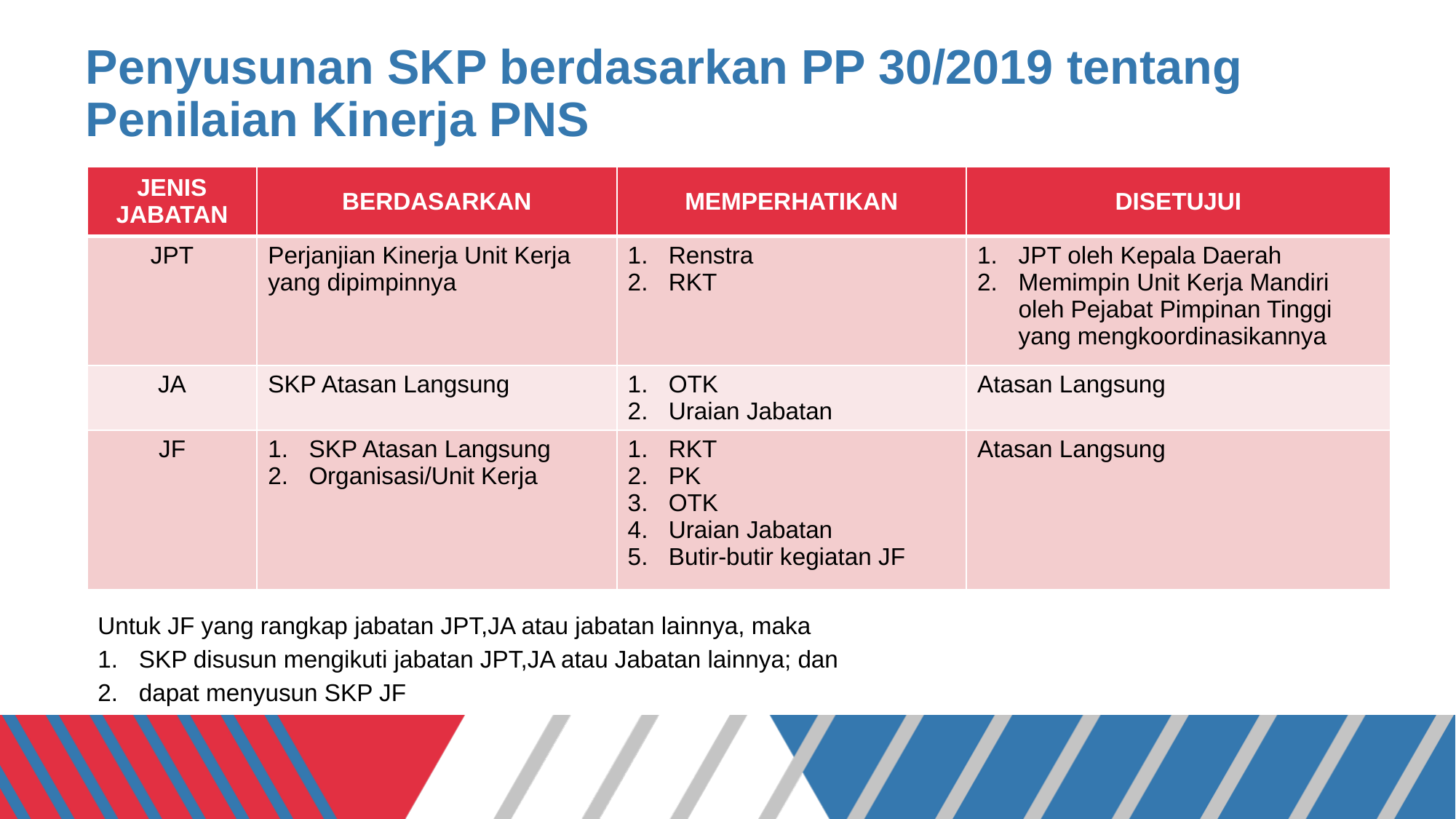

# Penyusunan SKP berdasarkan PP 30/2019 tentang Penilaian Kinerja PNS
| JENIS JABATAN | BERDASARKAN | MEMPERHATIKAN | DISETUJUI |
| --- | --- | --- | --- |
| JPT | Perjanjian Kinerja Unit Kerja yang dipimpinnya | Renstra RKT | JPT oleh Kepala Daerah Memimpin Unit Kerja Mandiri oleh Pejabat Pimpinan Tinggi yang mengkoordinasikannya |
| JA | SKP Atasan Langsung | OTK Uraian Jabatan | Atasan Langsung |
| JF | SKP Atasan Langsung Organisasi/Unit Kerja | RKT PK OTK Uraian Jabatan Butir-butir kegiatan JF | Atasan Langsung |
Untuk JF yang rangkap jabatan JPT,JA atau jabatan lainnya, maka
SKP disusun mengikuti jabatan JPT,JA atau Jabatan lainnya; dan
dapat menyusun SKP JF